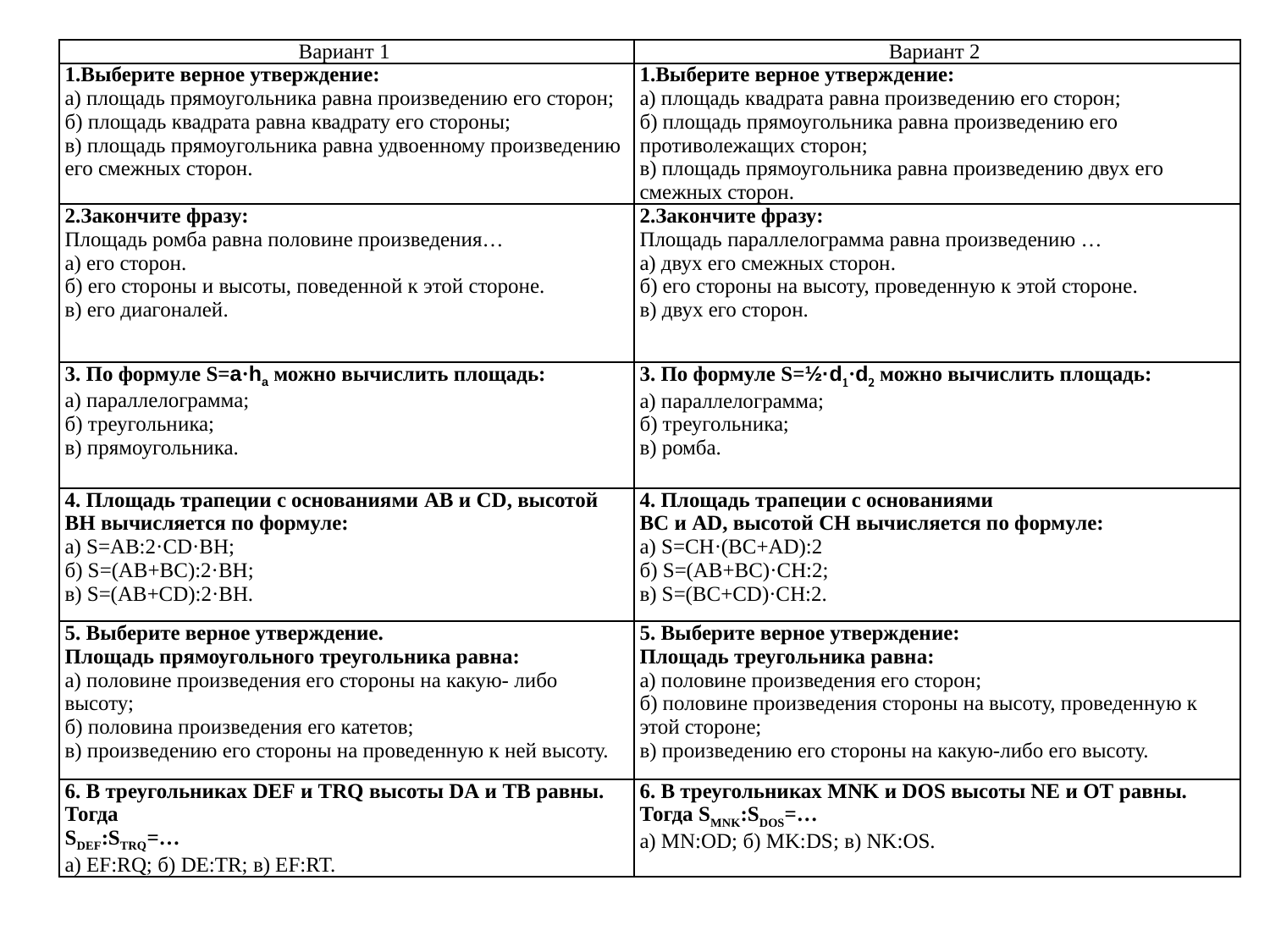

| Вариант 1 | Вариант 2 |
| --- | --- |
| 1.Выберите верное утверждение: а) площадь прямоугольника равна произведению его сторон; б) площадь квадрата равна квадрату его стороны; в) площадь прямоугольника равна удвоенному произведению его смежных сторон. | 1.Выберите верное утверждение: а) площадь квадрата равна произведению его сторон; б) площадь прямоугольника равна произведению его противолежащих сторон; в) площадь прямоугольника равна произведению двух его смежных сторон. |
| 2.Закончите фразу: Площадь ромба равна половине произведения… а) его сторон. б) его стороны и высоты, поведенной к этой стороне. в) его диагоналей. | 2.Закончите фразу: Площадь параллелограмма равна произведению … а) двух его смежных сторон. б) его стороны на высоту, проведенную к этой стороне. в) двух его сторон. |
| 3. По формуле S=a·ha можно вычислить площадь: а) параллелограмма; б) треугольника; в) прямоугольника. | 3. По формуле S=½·d1·d2 можно вычислить площадь: а) параллелограмма; б) треугольника; в) ромба. |
| 4. Площадь трапеции с основаниями AB и CD, высотой BH вычисляется по формуле: а) S=AB:2·CD·BH; б) S=(AB+BC):2·BH; в) S=(AB+CD):2·BH. | 4. Площадь трапеции с основаниями BC и AD, высотой CH вычисляется по формуле: а) S=CH·(BC+AD):2 б) S=(AB+BC)·CH:2; в) S=(BC+CD)·CH:2. |
| 5. Выберите верное утверждение. Площадь прямоугольного треугольника равна: а) половине произведения его стороны на какую- либо высоту; б) половина произведения его катетов; в) произведению его стороны на проведенную к ней высоту. | 5. Выберите верное утверждение: Площадь треугольника равна: а) половине произведения его сторон; б) половине произведения стороны на высоту, проведенную к этой стороне; в) произведению его стороны на какую-либо его высоту. |
| 6. В треугольниках DEF и TRQ высоты DA и TB равны. Тогда SDEF:STRQ=… а) EF:RQ; б) DE:TR; в) EF:RT. | 6. В треугольниках MNK и DOS высоты NE и OT равны. Тогда SMNK:SDOS=… a) MN:OD; б) MK:DS; в) NK:OS. |